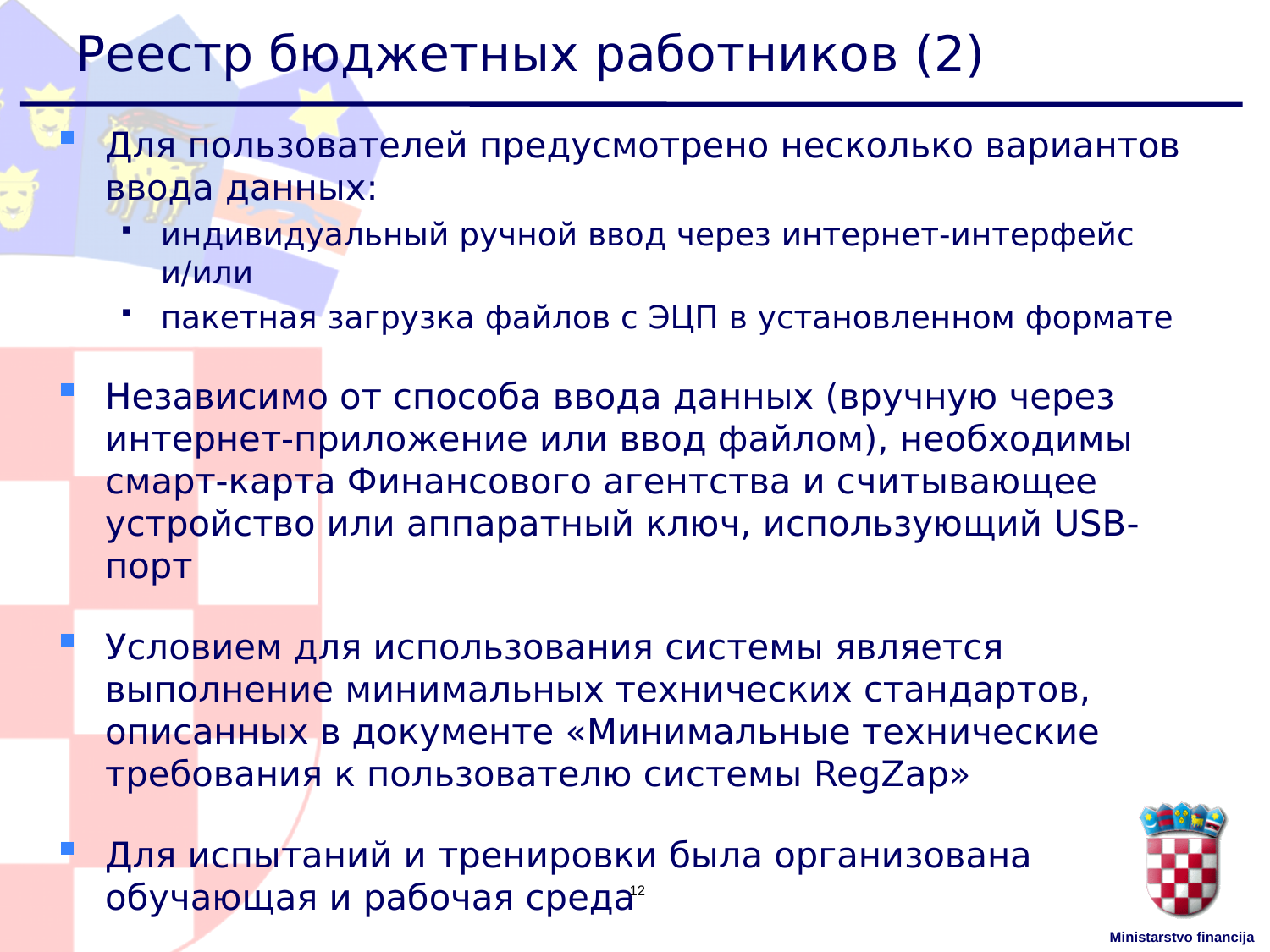

# Реестр бюджетных работников (2)
Для пользователей предусмотрено несколько вариантов ввода данных:
индивидуальный ручной ввод через интернет-интерфейс и/или
пакетная загрузка файлов с ЭЦП в установленном формате
Независимо от способа ввода данных (вручную через интернет-приложение или ввод файлом), необходимы смарт-карта Финансового агентства и считывающее устройство или аппаратный ключ, использующий USB-порт
Условием для использования системы является выполнение минимальных технических стандартов, описанных в документе «Минимальные технические требования к пользователю системы RegZap»
Для испытаний и тренировки была организована обучающая и рабочая среда
12